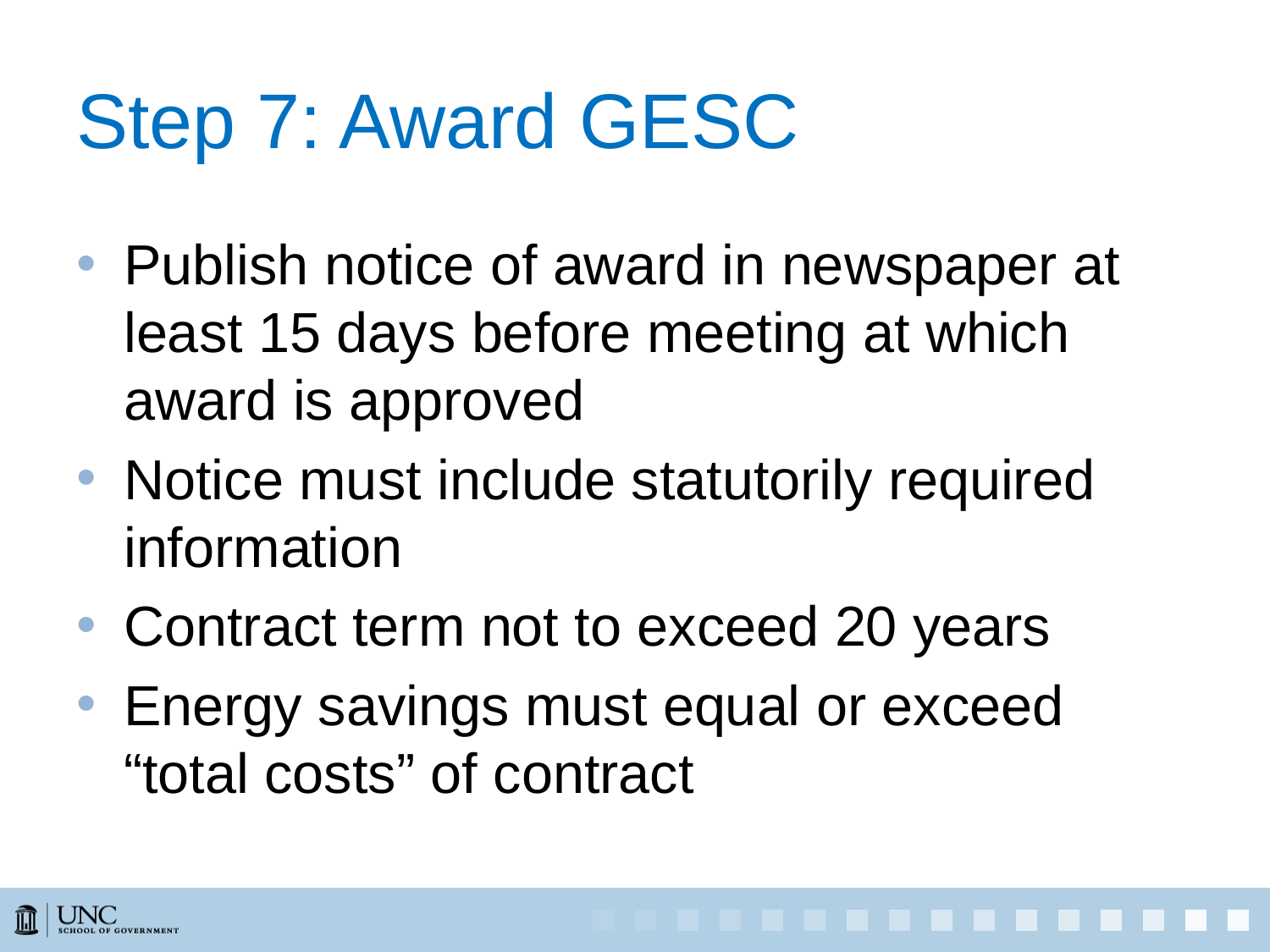

# Step 7: Award GESC
Publish notice of award in newspaper at least 15 days before meeting at which award is approved
Notice must include statutorily required information
Contract term not to exceed 20 years
Energy savings must equal or exceed “total costs” of contract